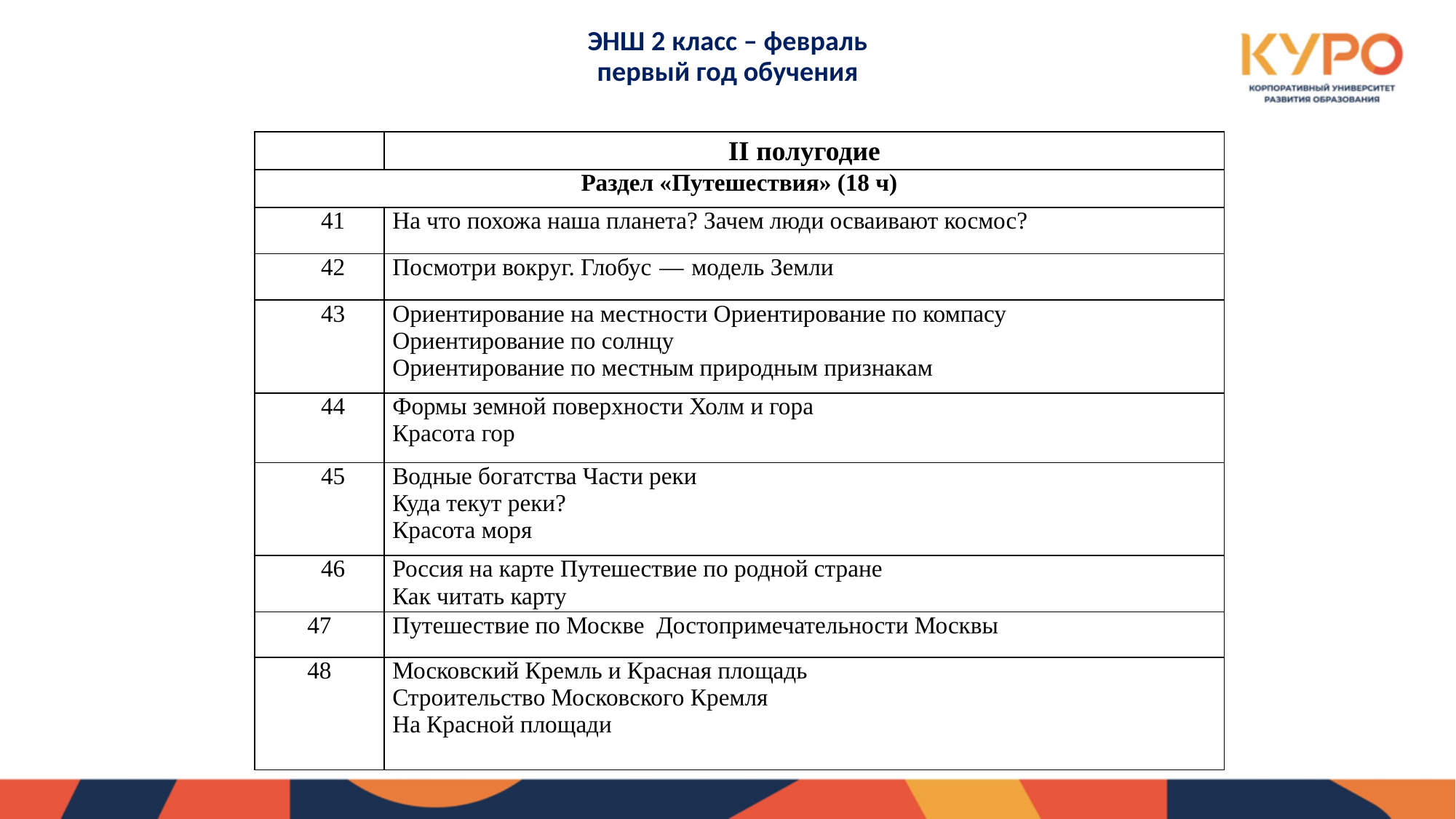

# ЭНШ 2 класс – февраль первый год обучения
|  | II полугодие |
| --- | --- |
| Раздел «Путешествия» (18 ч) |  |
| 41 | На что похожа наша планета? Зачем люди осваивают космос? |
| 42 | Посмотри вокруг. Глобус — модель Земли |
| 43 | Ориентирование на местности Ориентирование по компасу Ориентирование по солнцу Ориентирование по местным природным признакам |
| 44 | Формы земной поверхности Холм и гора Красота гор |
| 45 | Водные богатства Части реки Куда текут реки? Красота моря |
| 46 | Россия на карте Путешествие по родной стране Как читать карту |
| 47 | Путешествие по Москве  Достопримечательности Москвы |
| 48 | Московский Кремль и Красная площадь Строительство Московского Кремля На Красной площади |